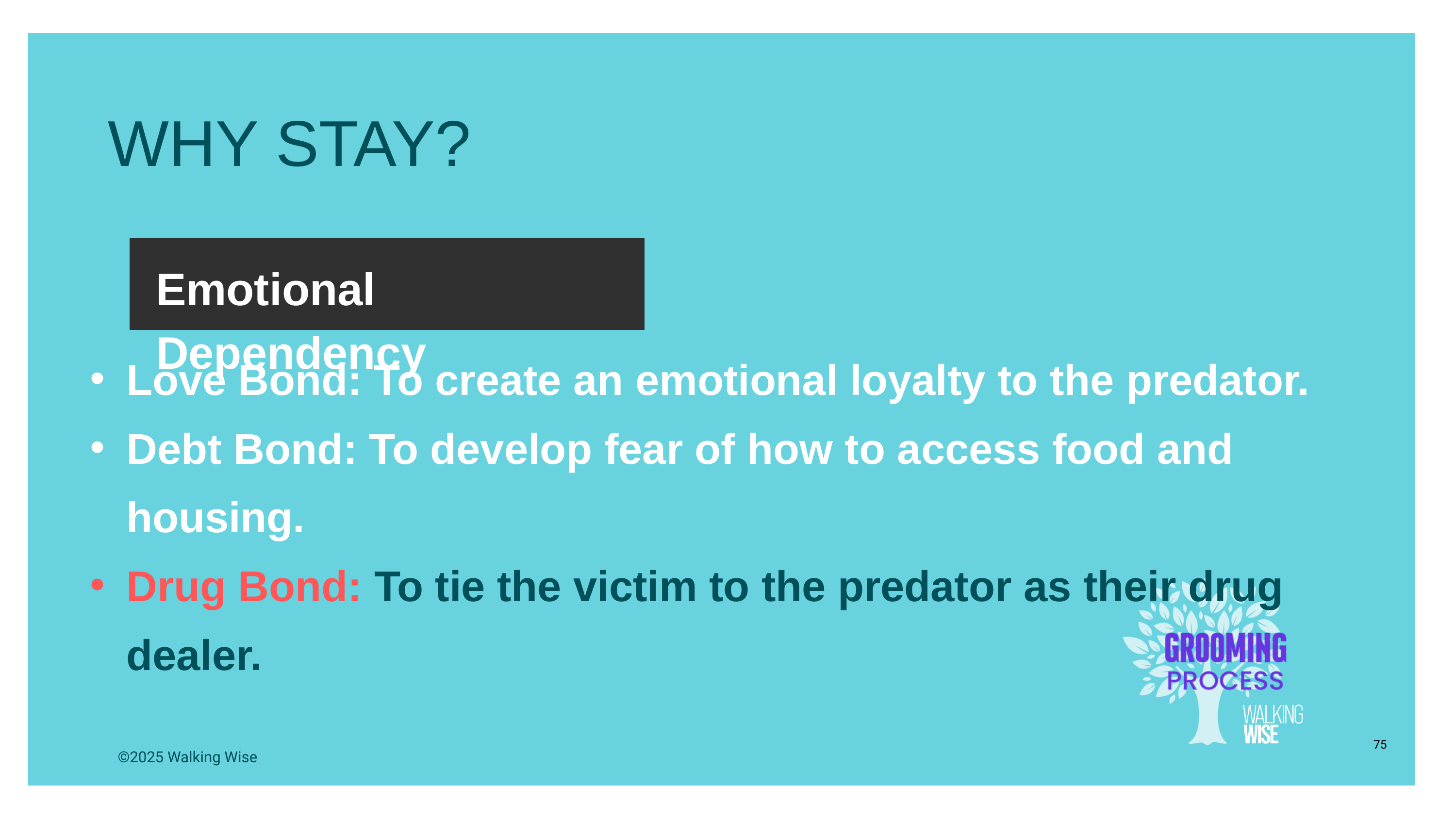

WHY STAY?

Emotional Dependency

Love Bond: To create an emotional loyalty to the predator.
Debt Bond: To develop fear of how to access food and housing.
Drug Bond: To tie the victim to the predator as their drug dealer.

75
©2025 Walking Wise